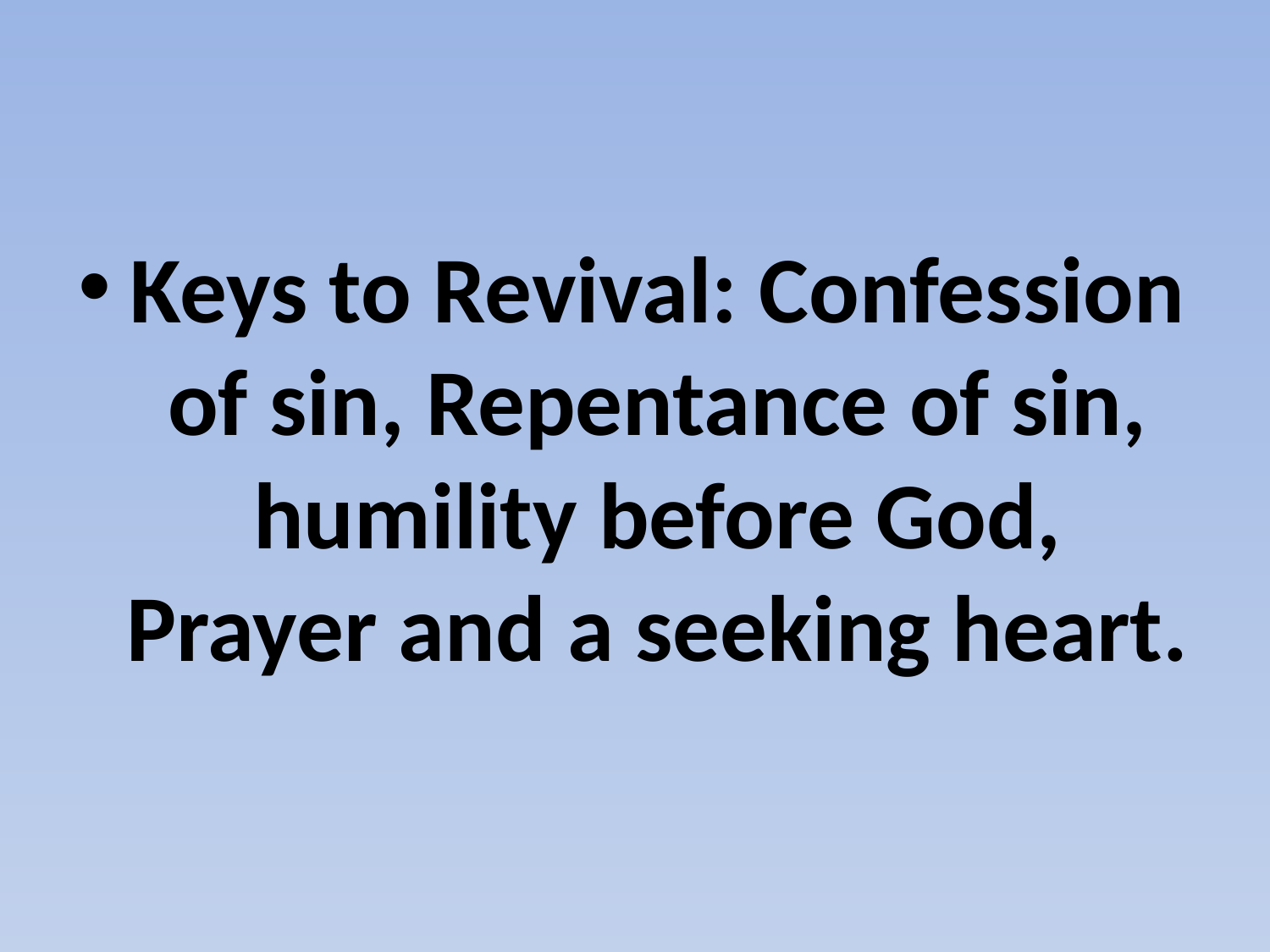

#
Keys to Revival: Confession of sin, Repentance of sin, humility before God, Prayer and a seeking heart.